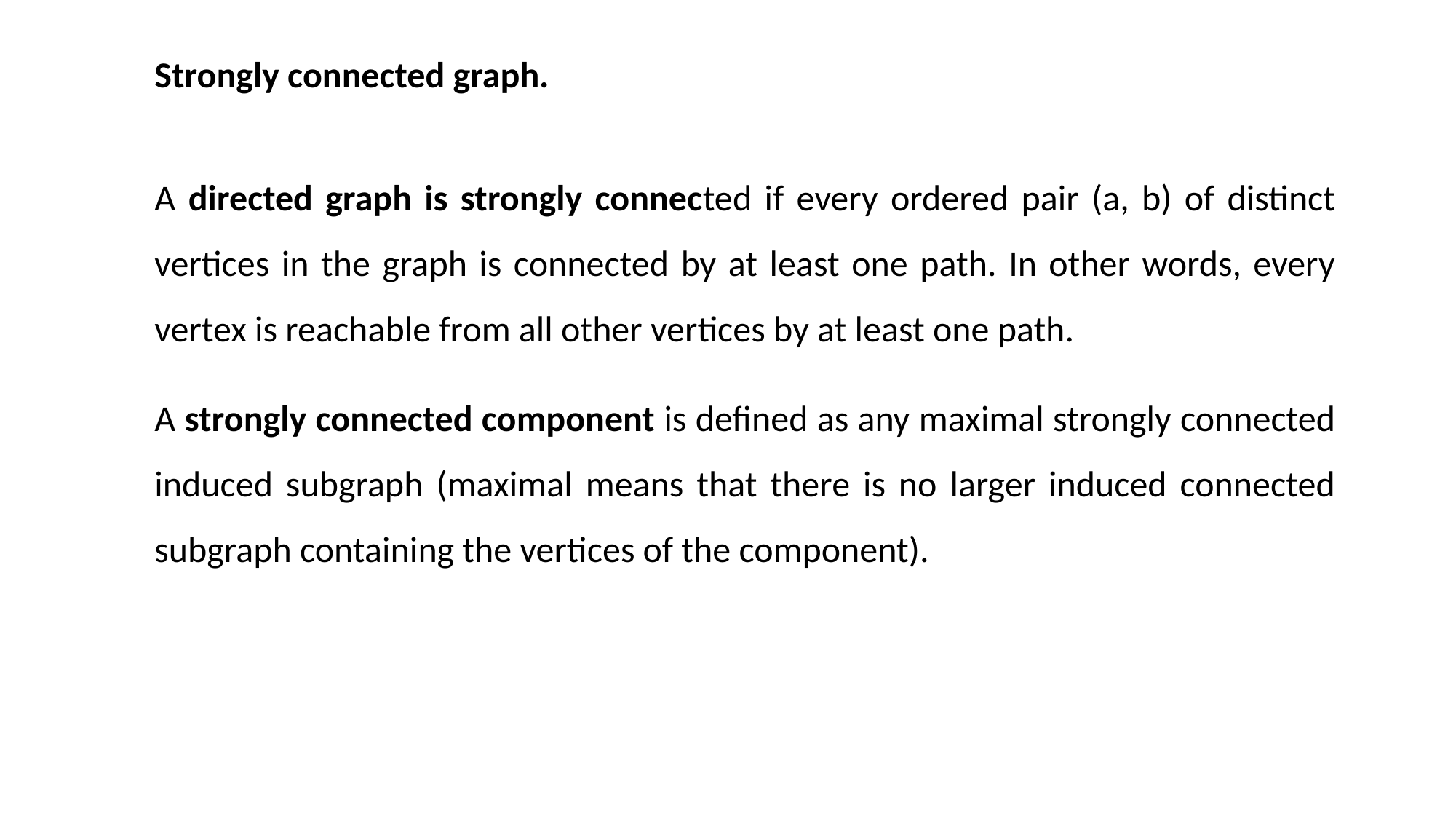

Strongly connected graph.
A directed graph is strongly connected if every ordered pair (a, b) of distinct vertices in the graph is connected by at least one path. In other words, every vertex is reachable from all other vertices by at least one path.
A strongly connected component is defined as any maximal strongly connected induced subgraph (maximal means that there is no larger induced connected subgraph containing the vertices of the component).